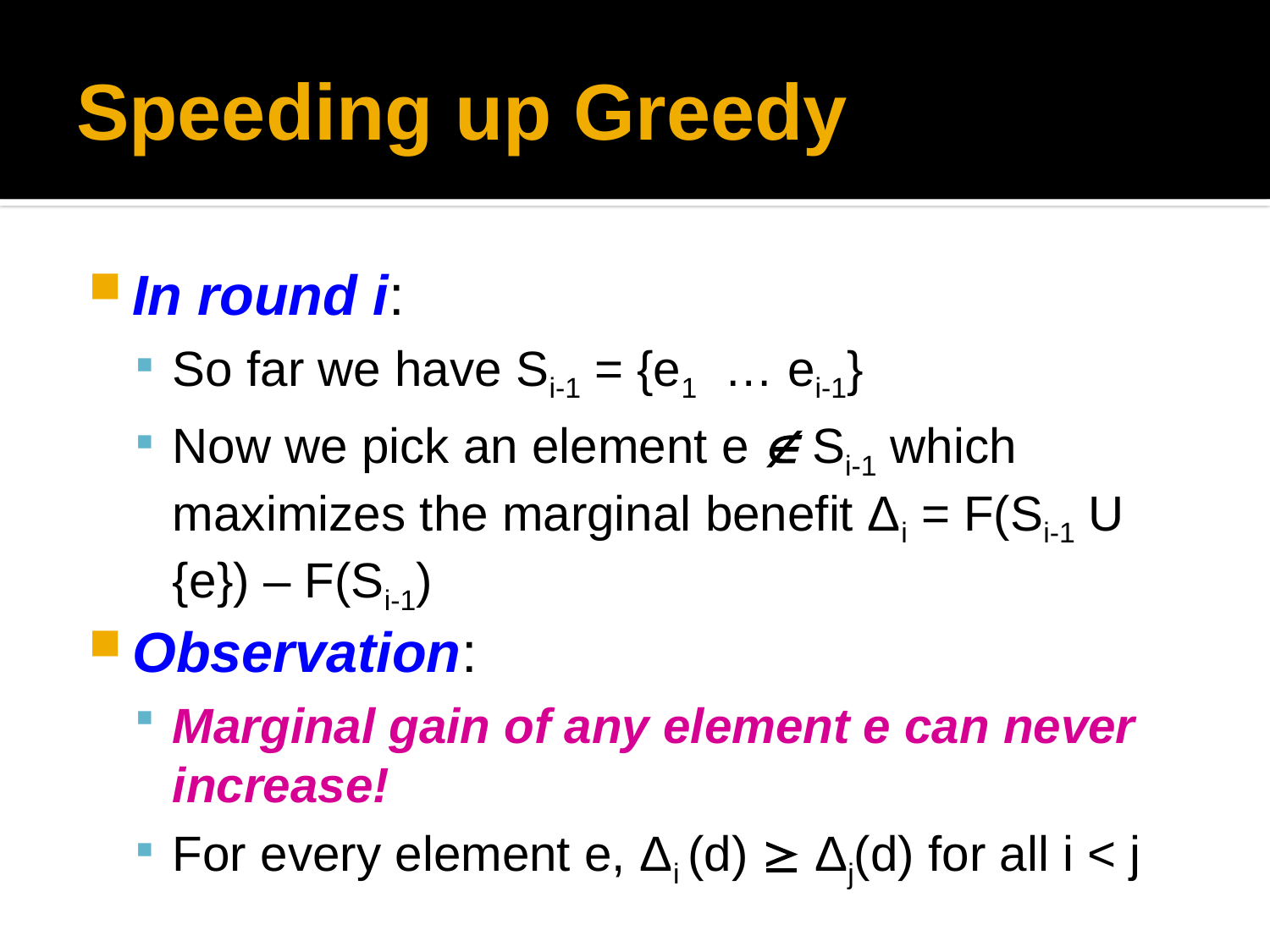

# Speeding up Greedy
In round i:
So far we have Si-1 = {e1  … ei-1}
Now we pick an element e ∉ Si-1 which maximizes the marginal benefit Δi = F(Si-1 U {e}) – F(Si-1)
Observation:
Marginal gain of any element e can never increase!
For every element e, Δi (d) ≥ Δj(d) for all i < j